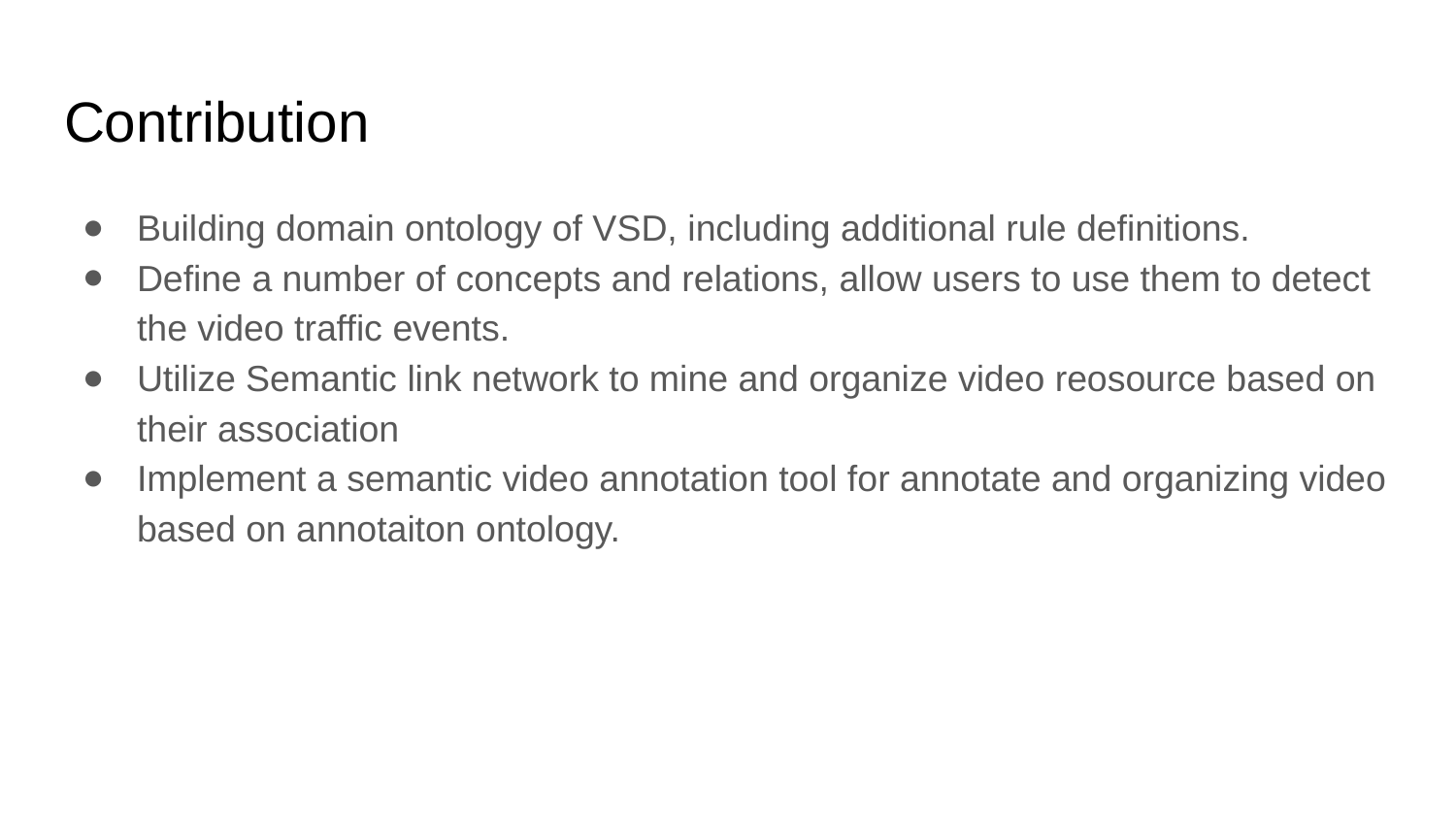

# Contribution
Building domain ontology of VSD, including additional rule definitions.
Define a number of concepts and relations, allow users to use them to detect the video traffic events.
Utilize Semantic link network to mine and organize video reosource based on their association
Implement a semantic video annotation tool for annotate and organizing video based on annotaiton ontology.